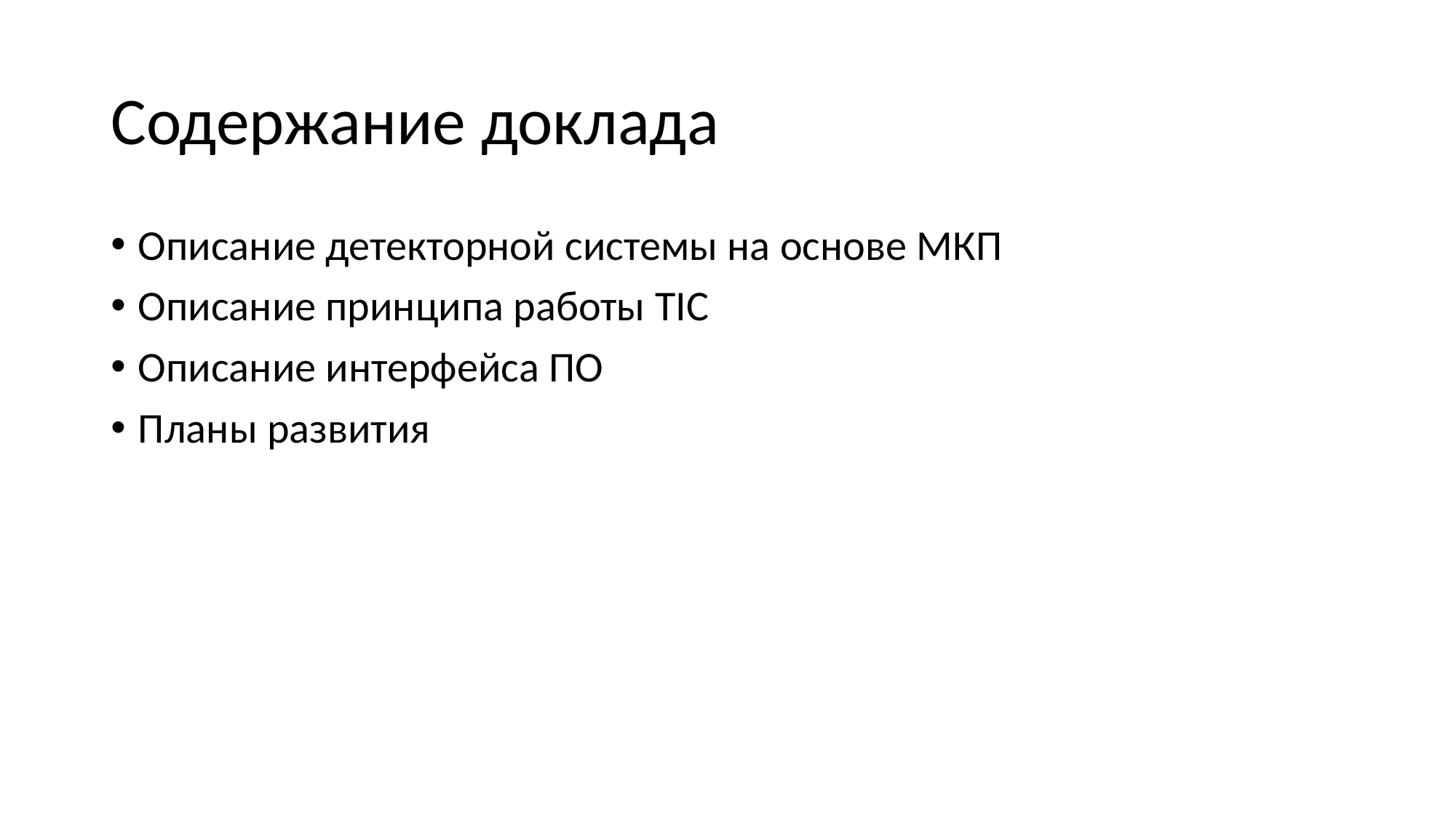

# Содержание доклада
Описание детекторной системы на основе МКП
Описание принципа работы TIC
Описание интерфейса ПО
Планы развития